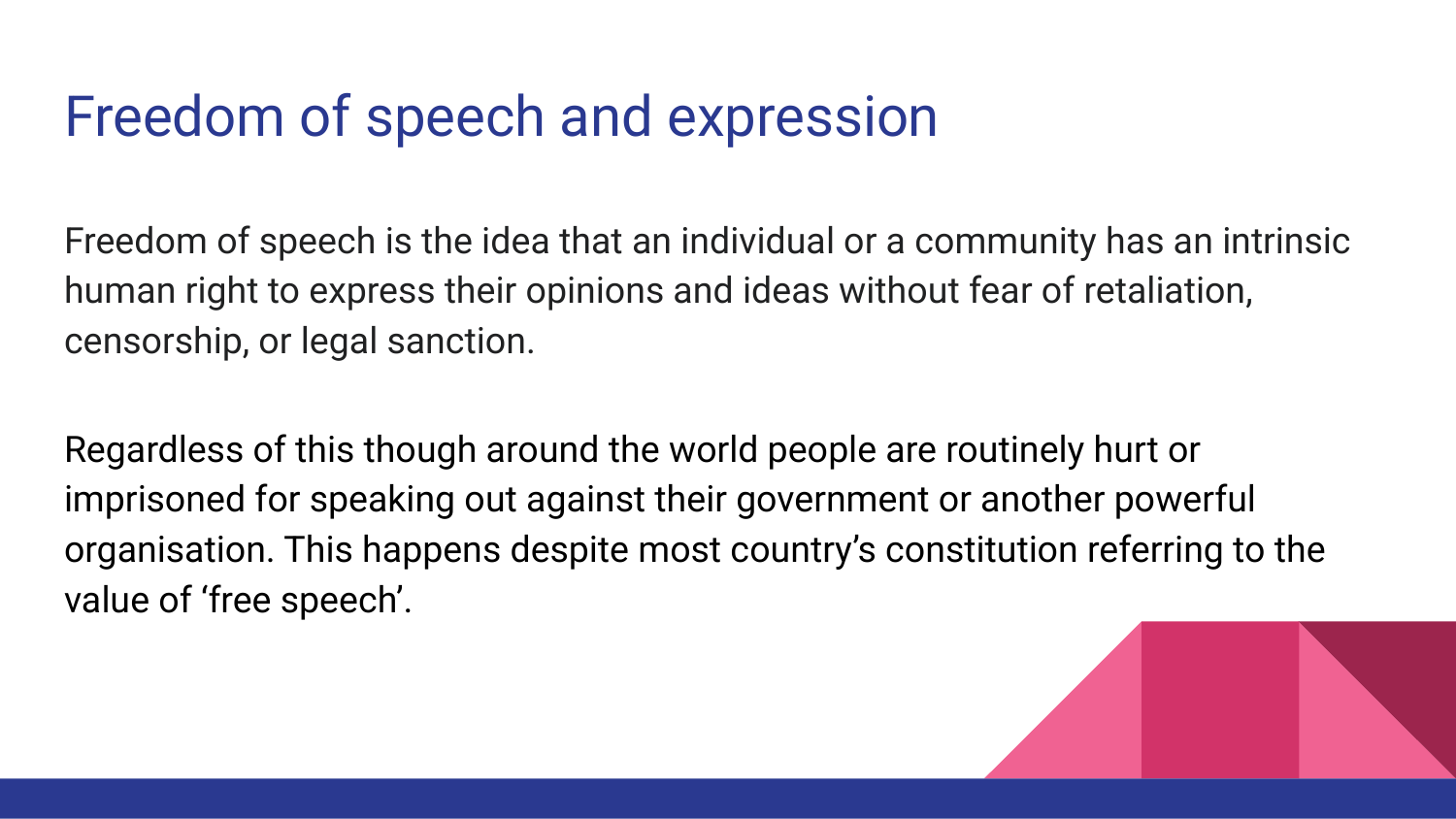

# Freedom of speech and expression
Freedom of speech is the idea that an individual or a community has an intrinsic human right to express their opinions and ideas without fear of retaliation, censorship, or legal sanction.
Regardless of this though around the world people are routinely hurt or imprisoned for speaking out against their government or another powerful organisation. This happens despite most country’s constitution referring to the value of ‘free speech’.